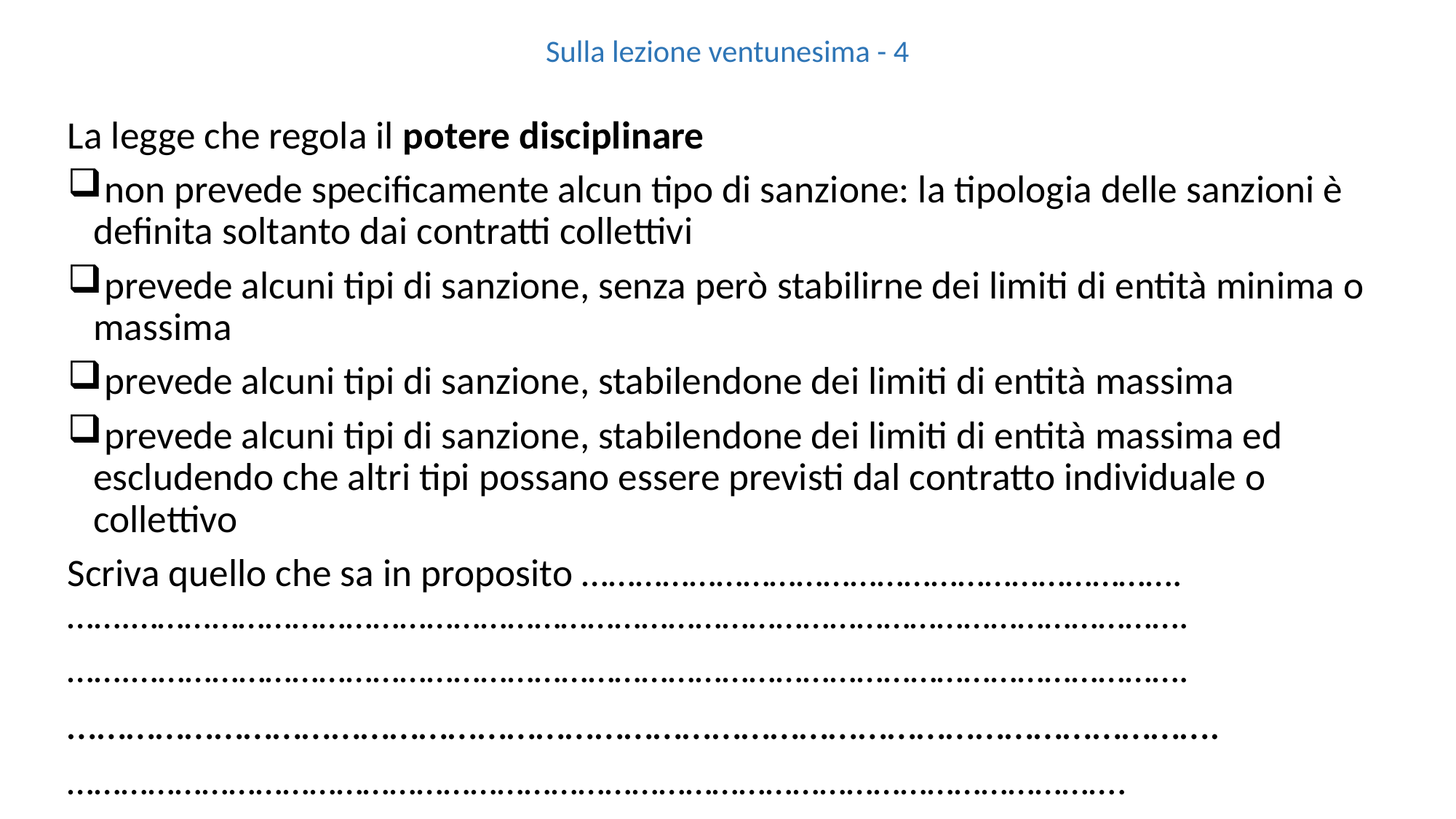

# Sulla lezione ventunesima - 4
La legge che regola il potere disciplinare
 non prevede specificamente alcun tipo di sanzione: la tipologia delle sanzioni è definita soltanto dai contratti collettivi
 prevede alcuni tipi di sanzione, senza però stabilirne dei limiti di entità minima o massima
 prevede alcuni tipi di sanzione, stabilendone dei limiti di entità massima
 prevede alcuni tipi di sanzione, stabilendone dei limiti di entità massima ed escludendo che altri tipi possano essere previsti dal contratto individuale o collettivo
Scriva quello che sa in proposito ………………………………………………………….
…….……………………………………………………………………………………………………….
…….……………………………………………………………………………………………………….
……………………………………………………………………………………………………….
……………………………………………………………………………………………………….